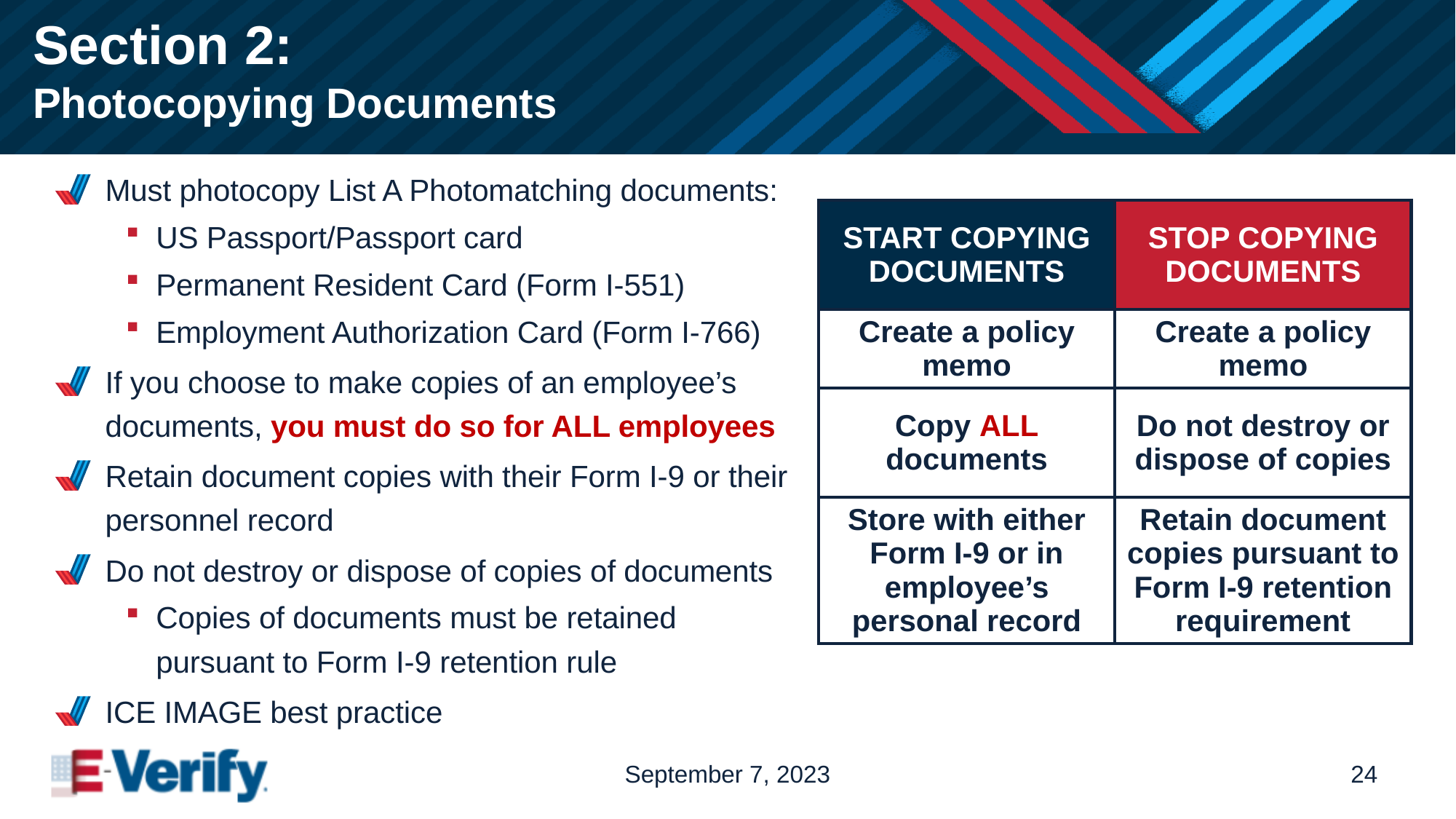

# Section 2: Photocopying Documents
Must photocopy List A Photomatching documents:
US Passport/Passport card
Permanent Resident Card (Form I-551)
Employment Authorization Card (Form I-766)
If you choose to make copies of an employee’s documents, you must do so for ALL employees
Retain document copies with their Form I-9 or their personnel record
Do not destroy or dispose of copies of documents
Copies of documents must be retained pursuant to Form I-9 retention rule
ICE IMAGE best practice
| START COPYING DOCUMENTS | STOP COPYING DOCUMENTS |
| --- | --- |
| Create a policy memo | Create a policy memo |
| Copy ALL documents | Do not destroy or dispose of copies |
| Store with either Form I-9 or in employee’s personal record | Retain document copies pursuant to Form I-9 retention requirement |